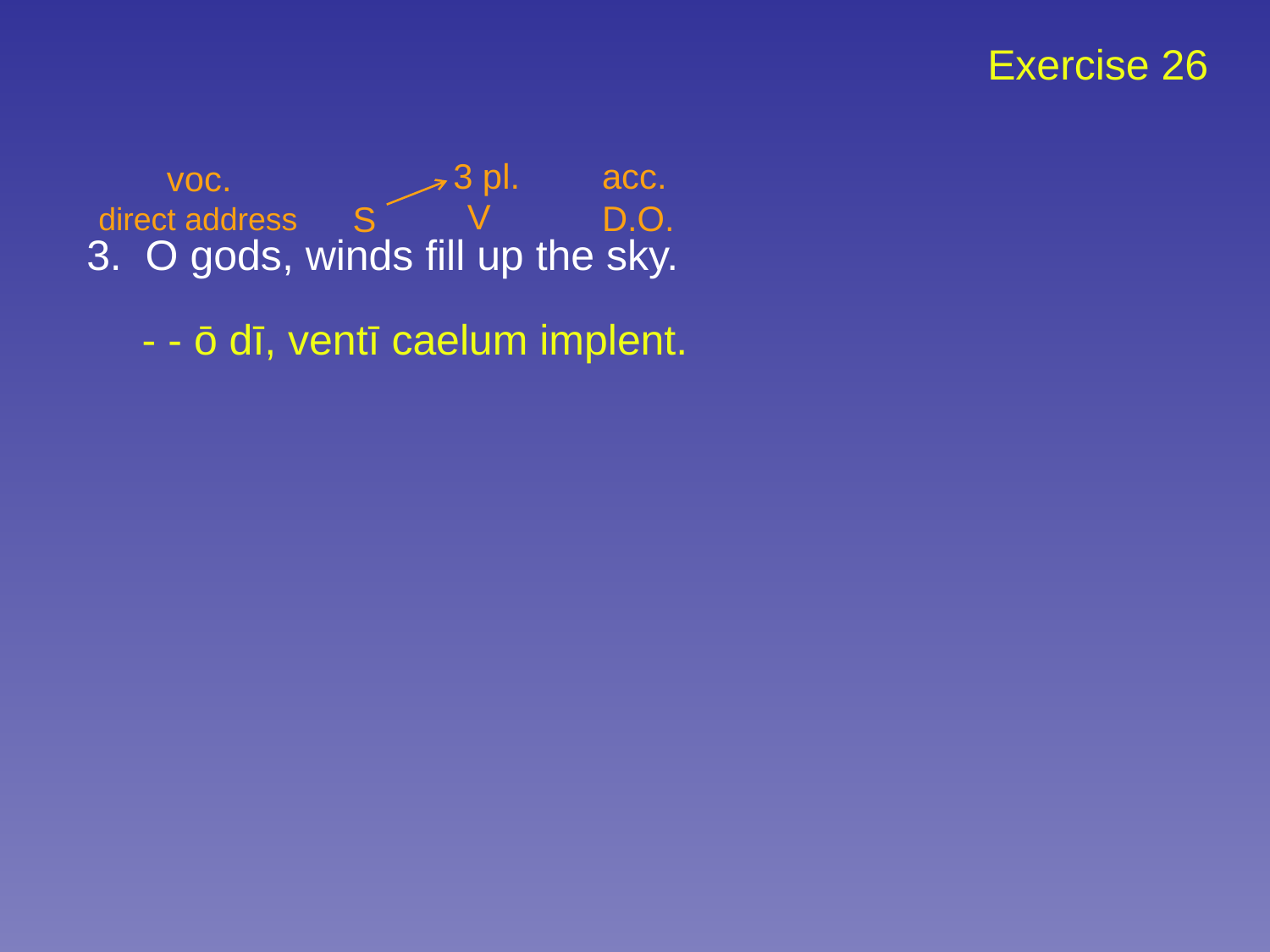

Exercise 26
3 pl.
acc.
voc.
V
D.O.
S
direct address
3.  O gods, winds fill up the sky.
- - ō dī, ventī caelum implent.